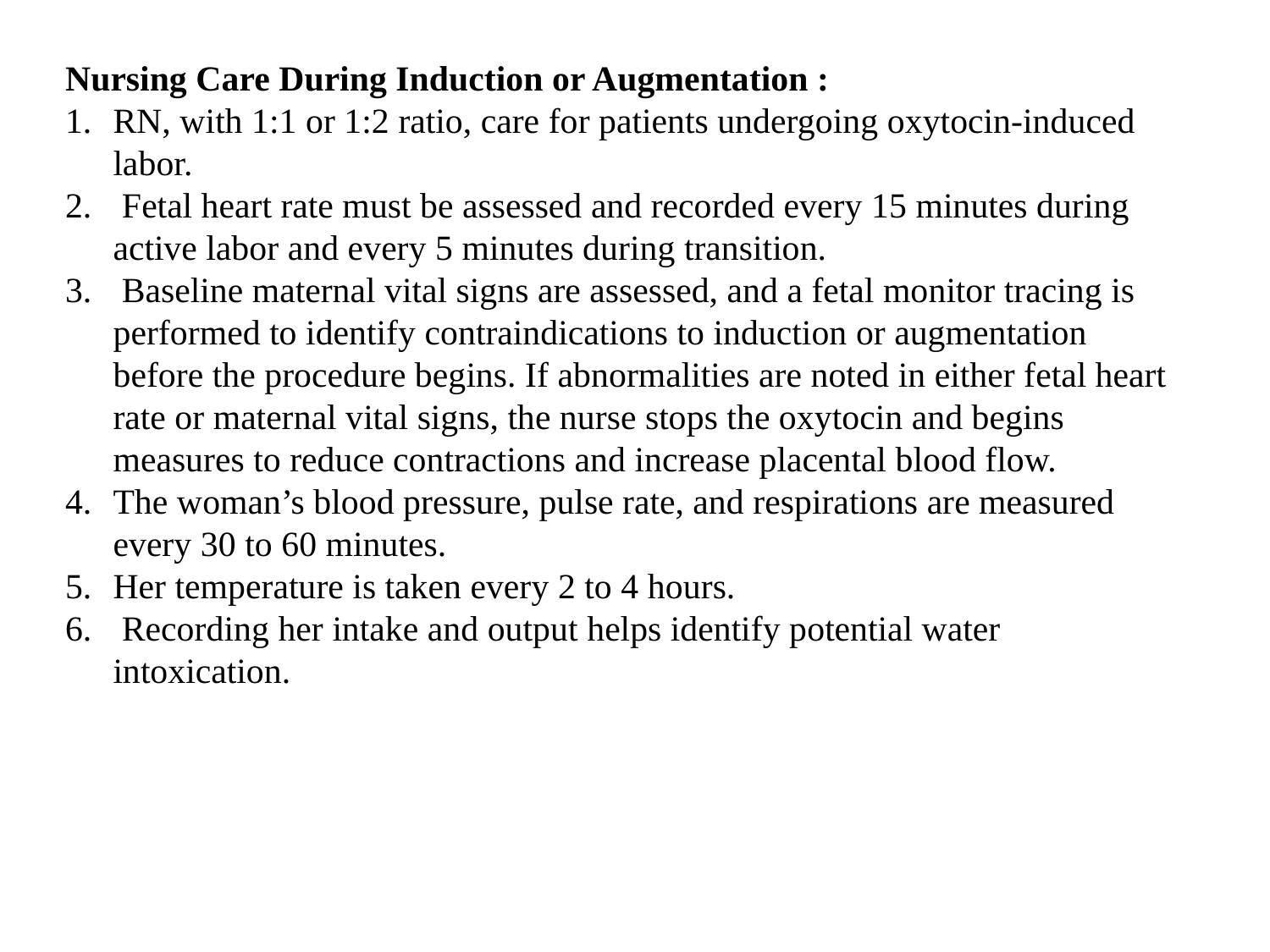

Nursing Care During Induction or Augmentation :
RN, with 1:1 or 1:2 ratio, care for patients undergoing oxytocin-induced labor.
 Fetal heart rate must be assessed and recorded every 15 minutes during active labor and every 5 minutes during transition.
 Baseline maternal vital signs are assessed, and a fetal monitor tracing is performed to identify contraindications to induction or augmentation before the procedure begins. If abnormalities are noted in either fetal heart rate or maternal vital signs, the nurse stops the oxytocin and begins measures to reduce contractions and increase placental blood flow.
The woman’s blood pressure, pulse rate, and respirations are measured every 30 to 60 minutes.
Her temperature is taken every 2 to 4 hours.
 Recording her intake and output helps identify potential water intoxication.